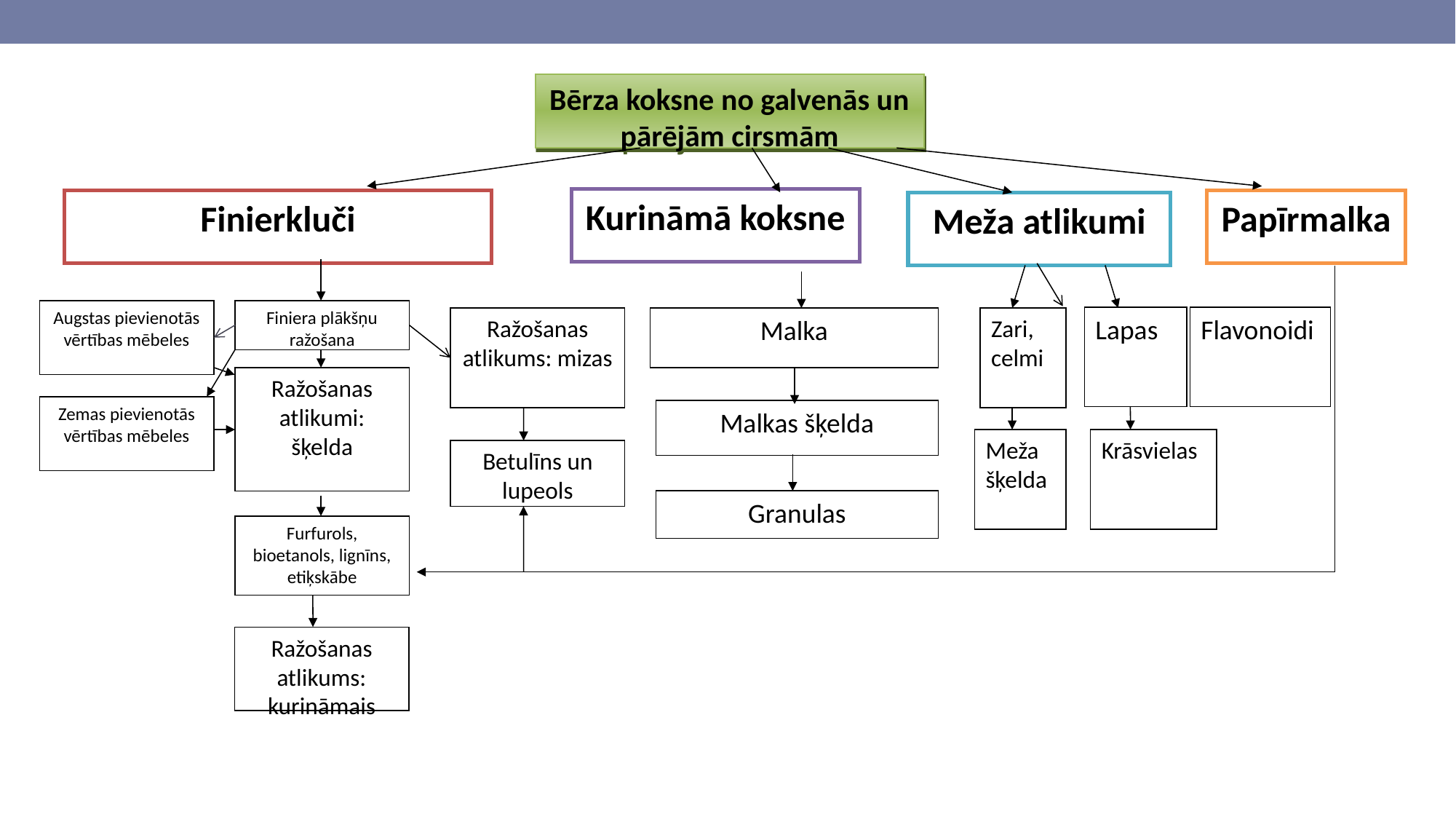

Bērza koksne no galvenās un pārējām cirsmām
Kurināmā koksne
Finierkluči
Papīrmalka
Meža atlikumi
Augstas pievienotās vērtības mēbeles
Finiera plākšņu ražošana
Lapas
Flavonoidi
Ražošanas atlikums: mizas
Malka
Zari, celmi
Ražošanas atlikumi: šķelda
Zemas pievienotās vērtības mēbeles
Malkas šķelda
Meža šķelda
Krāsvielas
Betulīns un lupeols
Granulas
Furfurols, bioetanols, lignīns, etiķskābe
Ražošanas atlikums: kurināmais